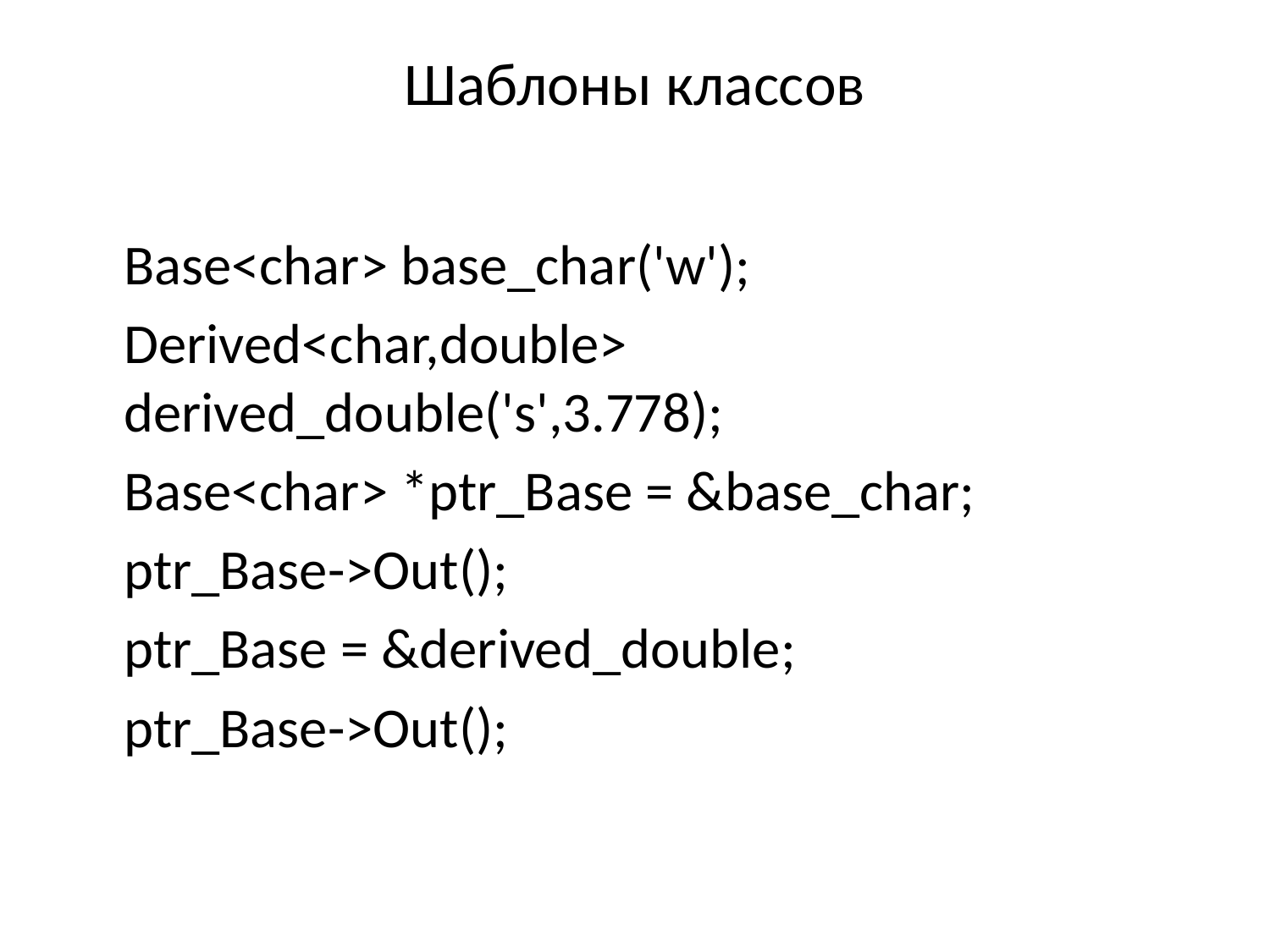

# Шаблоны классов
	Base<char> base_char('w');
	Derived<char,double> derived_double('s',3.778);
	Base<char> *ptr_Base = &base_char;
	ptr_Base->Out();
	ptr_Base = &derived_double;
	ptr_Base->Out();